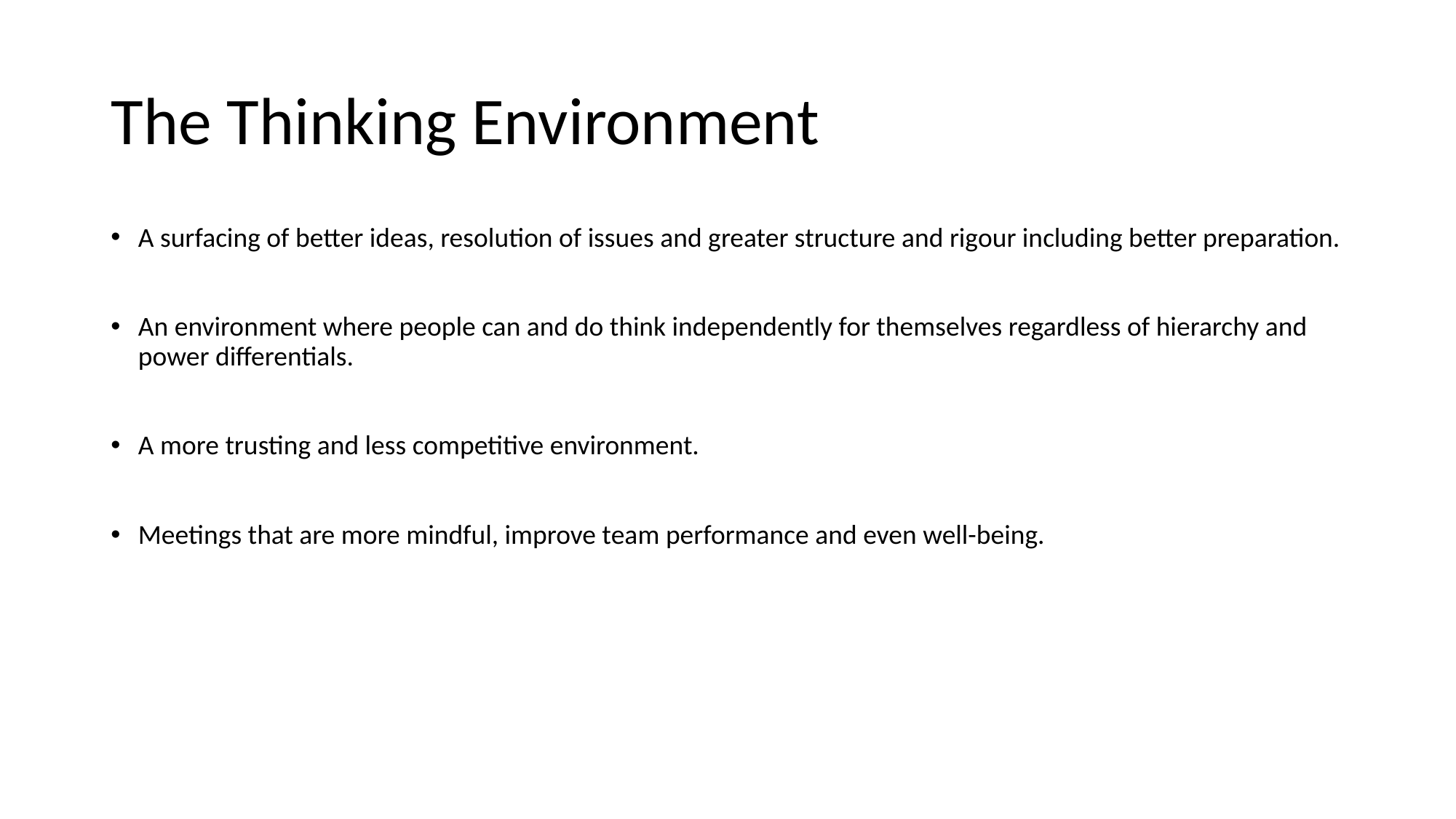

# The Thinking Environment
A surfacing of better ideas, resolution of issues and greater structure and rigour including better preparation.

An environment where people can and do think independently for themselves regardless of hierarchy and power differentials.

A more trusting and less competitive environment.

Meetings that are more mindful, improve team performance and even well-being.